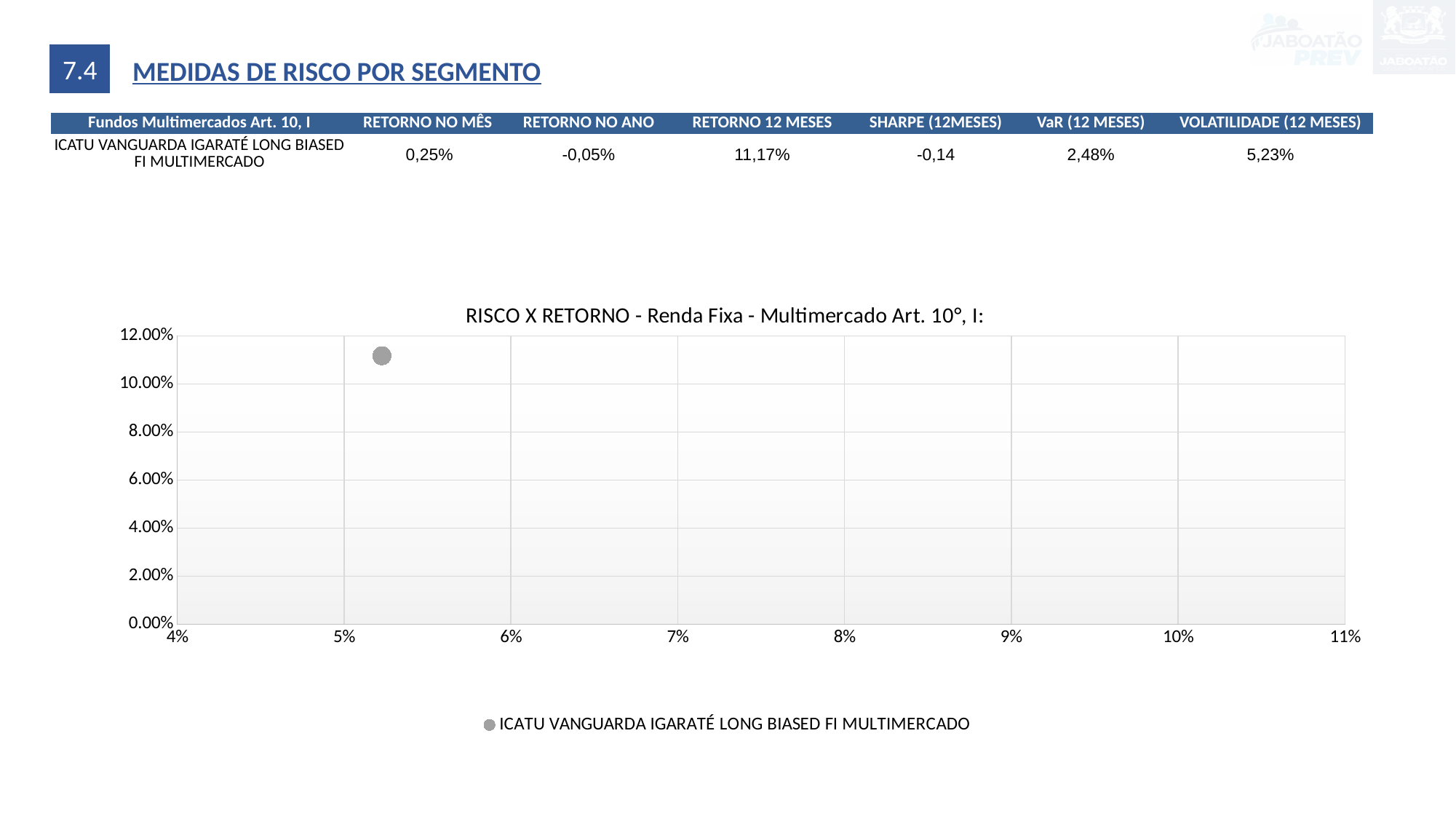

7.4
MEDIDAS DE RISCO POR SEGMENTO
| Fundos Multimercados Art. 10, I | RETORNO NO MÊS | RETORNO NO ANO | RETORNO 12 MESES | SHARPE (12MESES) | VaR (12 MESES) | VOLATILIDADE (12 MESES) |
| --- | --- | --- | --- | --- | --- | --- |
| ICATU VANGUARDA IGARATÉ LONG BIASED FI MULTIMERCADO | 0,25% | -0,05% | 11,17% | -0,14 | 2,48% | 5,23% |

### Chart: RISCO X RETORNO - Renda Fixa - Multimercado Art. 10°, I:

| Category | ICATU VANGUARDA IGARATÉ LONG BIASED FI MULTIMERCADO |
|---|---|